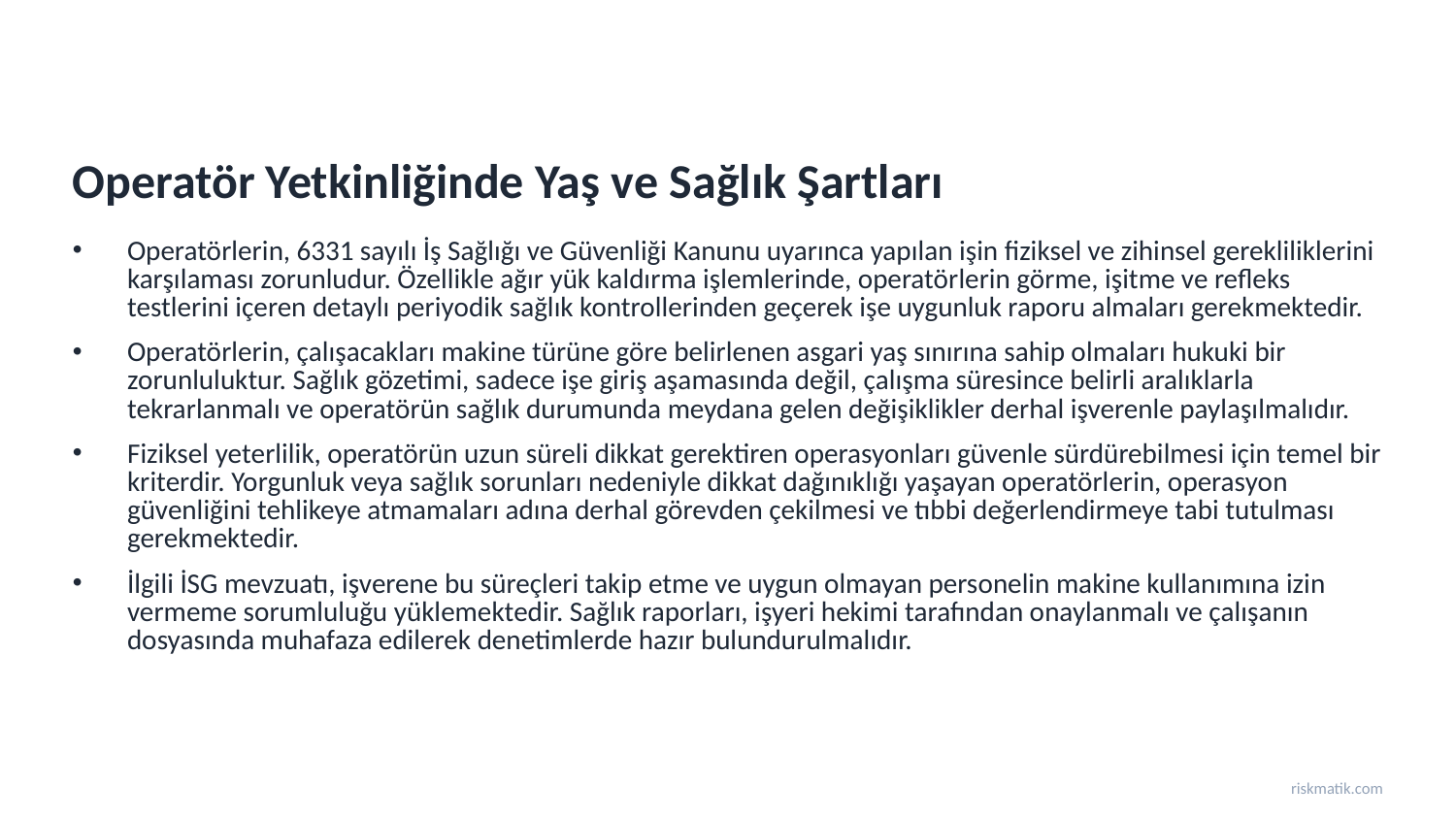

Operatör Yetkinliğinde Yaş ve Sağlık Şartları
Operatörlerin, 6331 sayılı İş Sağlığı ve Güvenliği Kanunu uyarınca yapılan işin fiziksel ve zihinsel gerekliliklerini karşılaması zorunludur. Özellikle ağır yük kaldırma işlemlerinde, operatörlerin görme, işitme ve refleks testlerini içeren detaylı periyodik sağlık kontrollerinden geçerek işe uygunluk raporu almaları gerekmektedir.
Operatörlerin, çalışacakları makine türüne göre belirlenen asgari yaş sınırına sahip olmaları hukuki bir zorunluluktur. Sağlık gözetimi, sadece işe giriş aşamasında değil, çalışma süresince belirli aralıklarla tekrarlanmalı ve operatörün sağlık durumunda meydana gelen değişiklikler derhal işverenle paylaşılmalıdır.
Fiziksel yeterlilik, operatörün uzun süreli dikkat gerektiren operasyonları güvenle sürdürebilmesi için temel bir kriterdir. Yorgunluk veya sağlık sorunları nedeniyle dikkat dağınıklığı yaşayan operatörlerin, operasyon güvenliğini tehlikeye atmamaları adına derhal görevden çekilmesi ve tıbbi değerlendirmeye tabi tutulması gerekmektedir.
İlgili İSG mevzuatı, işverene bu süreçleri takip etme ve uygun olmayan personelin makine kullanımına izin vermeme sorumluluğu yüklemektedir. Sağlık raporları, işyeri hekimi tarafından onaylanmalı ve çalışanın dosyasında muhafaza edilerek denetimlerde hazır bulundurulmalıdır.
riskmatik.com